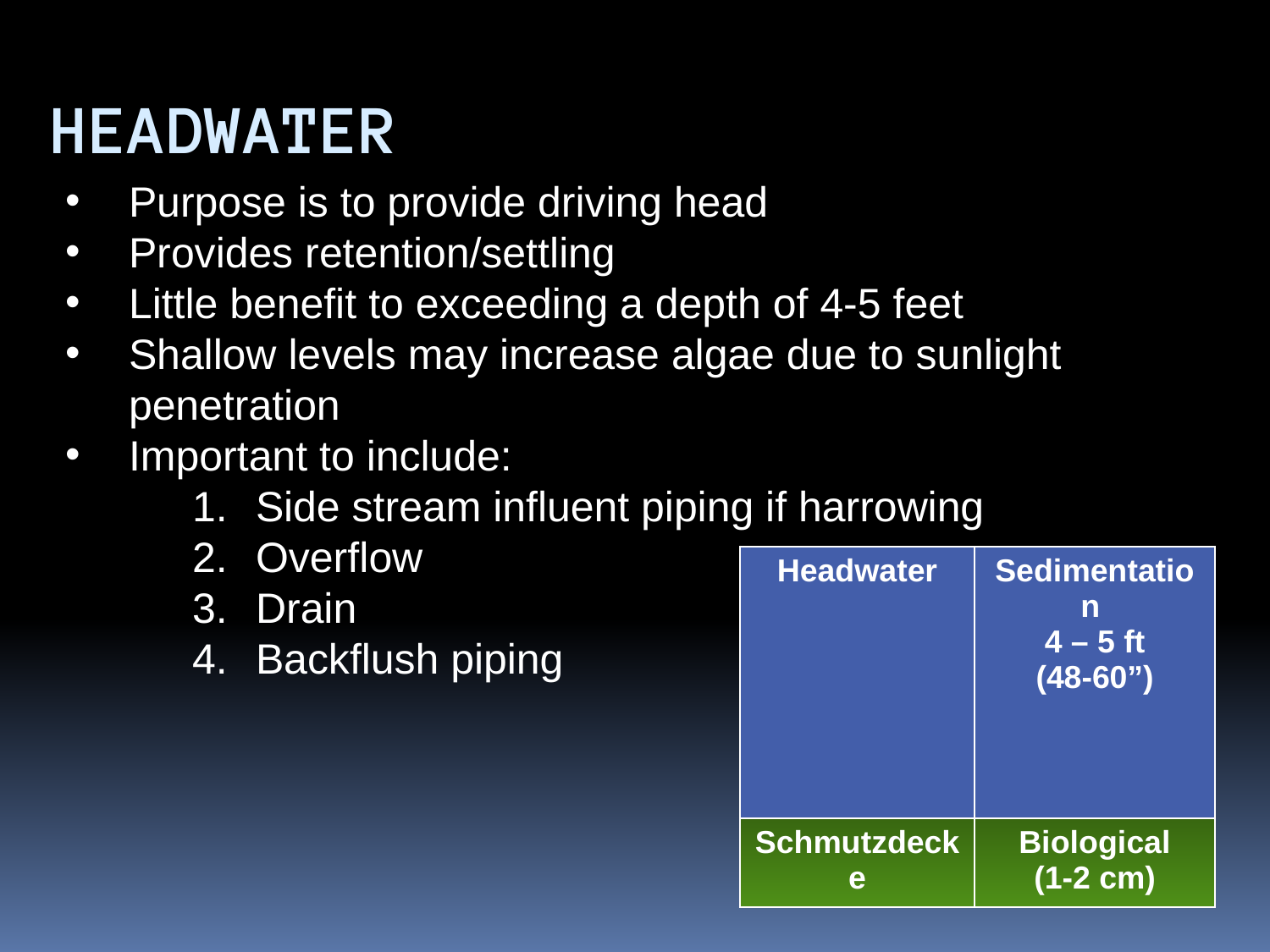

Headwater
Purpose is to provide driving head
Provides retention/settling
Little benefit to exceeding a depth of 4-5 feet
Shallow levels may increase algae due to sunlight penetration
Important to include:
Side stream influent piping if harrowing
Overflow
Drain
Backflush piping

| Headwater | Sedimentation 4 – 5 ft (48-60”) |
| --- | --- |
| Schmutzdecke | Biological (1-2 cm) |